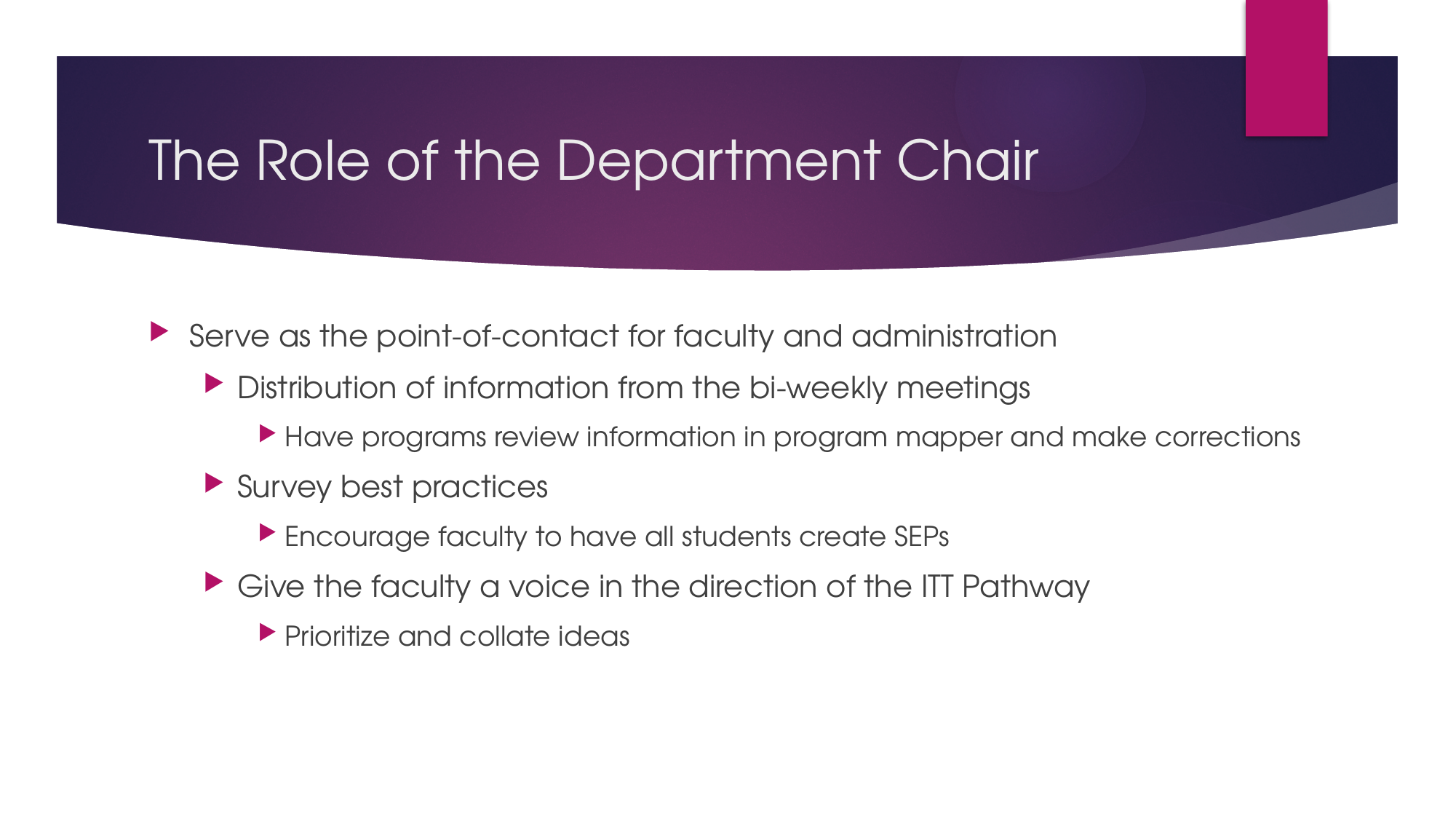

# The Role of the Department Chair
Serve as the point-of-contact for faculty and administration
Distribution of information from the bi-weekly meetings
Have programs review information in program mapper and make corrections
Survey best practices
Encourage faculty to have all students create SEPs
Give the faculty a voice in the direction of the ITT Pathway
Prioritize and collate ideas